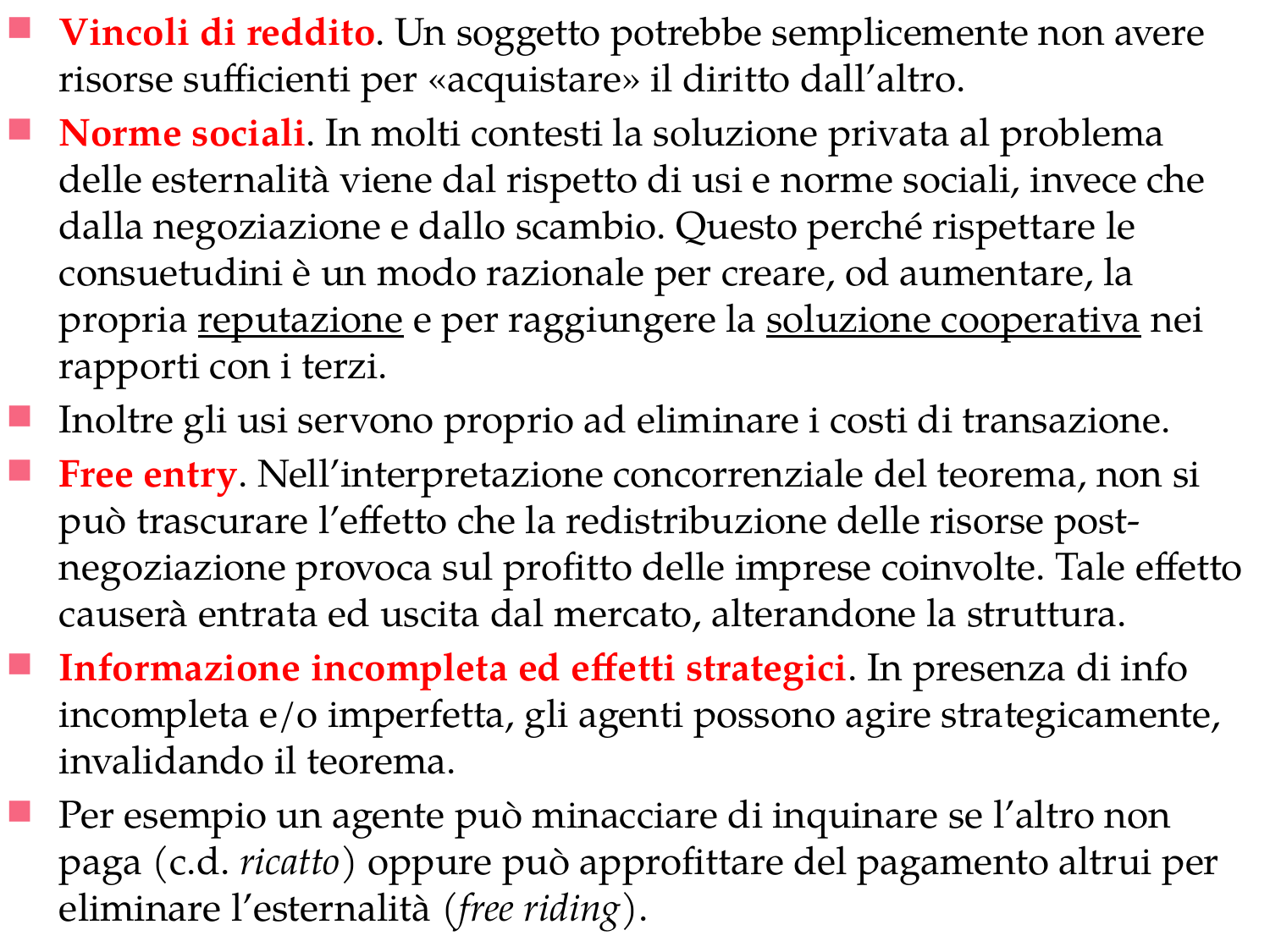

Vincoli di reddito. Un soggetto potrebbe semplicemente non avere risorse sufficienti per «acquistare» il diritto dall’altro.
Norme sociali. In molti contesti la soluzione privata al problema delle esternalità viene dal rispetto di usi e norme sociali, invece che dalla negoziazione e dallo scambio. Questo perché rispettare le consuetudini è un modo razionale per creare, od aumentare, la propria reputazione e per raggiungere la soluzione cooperativa nei rapporti con i terzi.
Inoltre gli usi servono proprio ad eliminare i costi di transazione.
Free entry. Nell’interpretazione concorrenziale del teorema, non si può trascurare l’effetto che la redistribuzione delle risorse post-negoziazione provoca sul profitto delle imprese coinvolte. Tale effetto causerà entrata ed uscita dal mercato, alterandone la struttura.
Informazione incompleta ed effetti strategici. In presenza di info incompleta e/o imperfetta, gli agenti possono agire strategicamente, invalidando il teorema.
Per esempio un agente può minacciare di inquinare se l’altro non paga (c.d. ricatto) oppure può approfittare del pagamento altrui per eliminare l’esternalità (free riding).